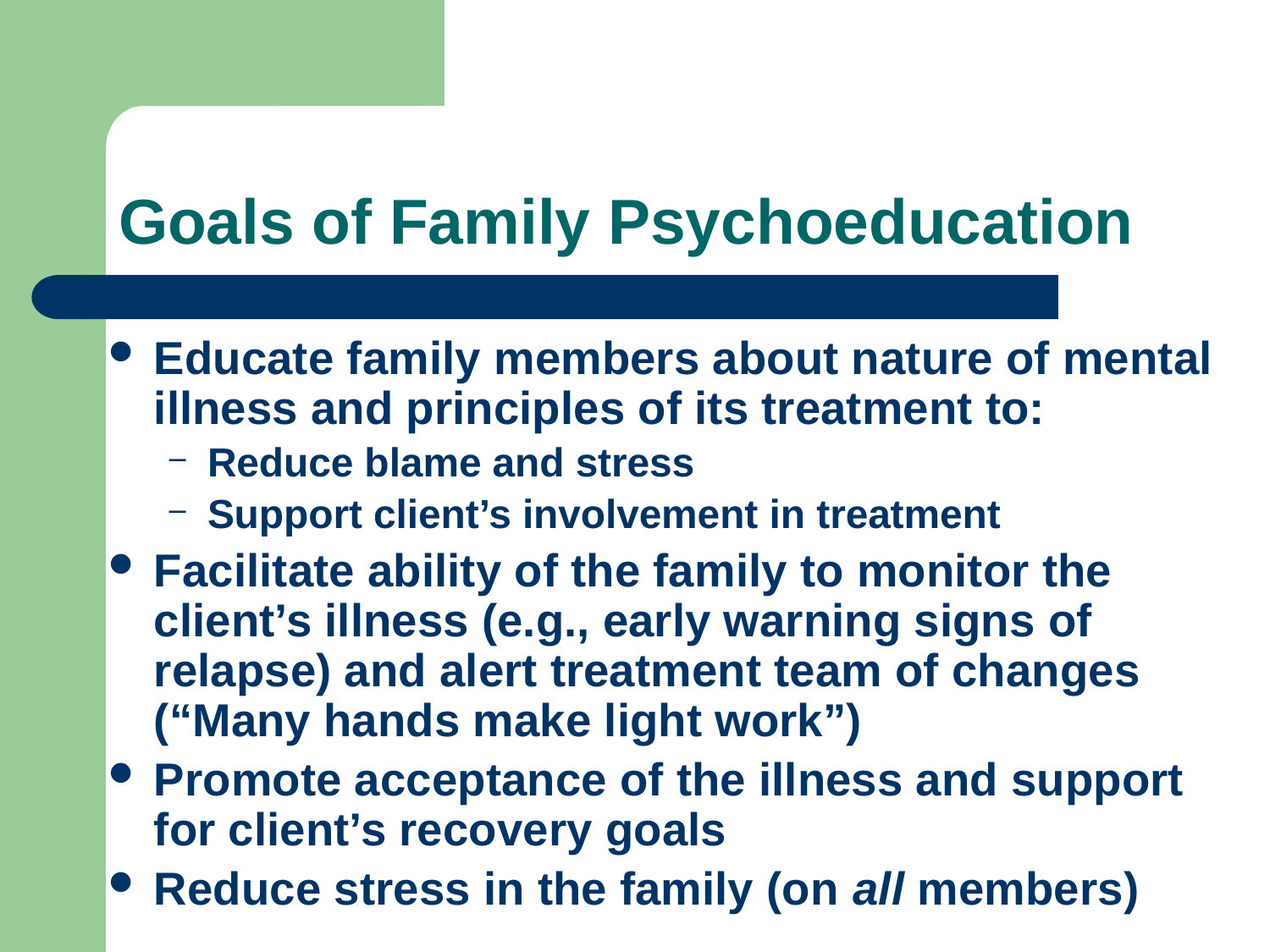

# Goals of Family Psychoeducation
Educate family members about nature of mental illness and principles of its treatment to:
Reduce blame and stress
Support client’s involvement in treatment
Facilitate ability of the family to monitor the client’s illness (e.g., early warning signs of relapse) and alert treatment team of changes (“Many hands make light work”)
Promote acceptance of the illness and support for client’s recovery goals
Reduce stress in the family (on all members)